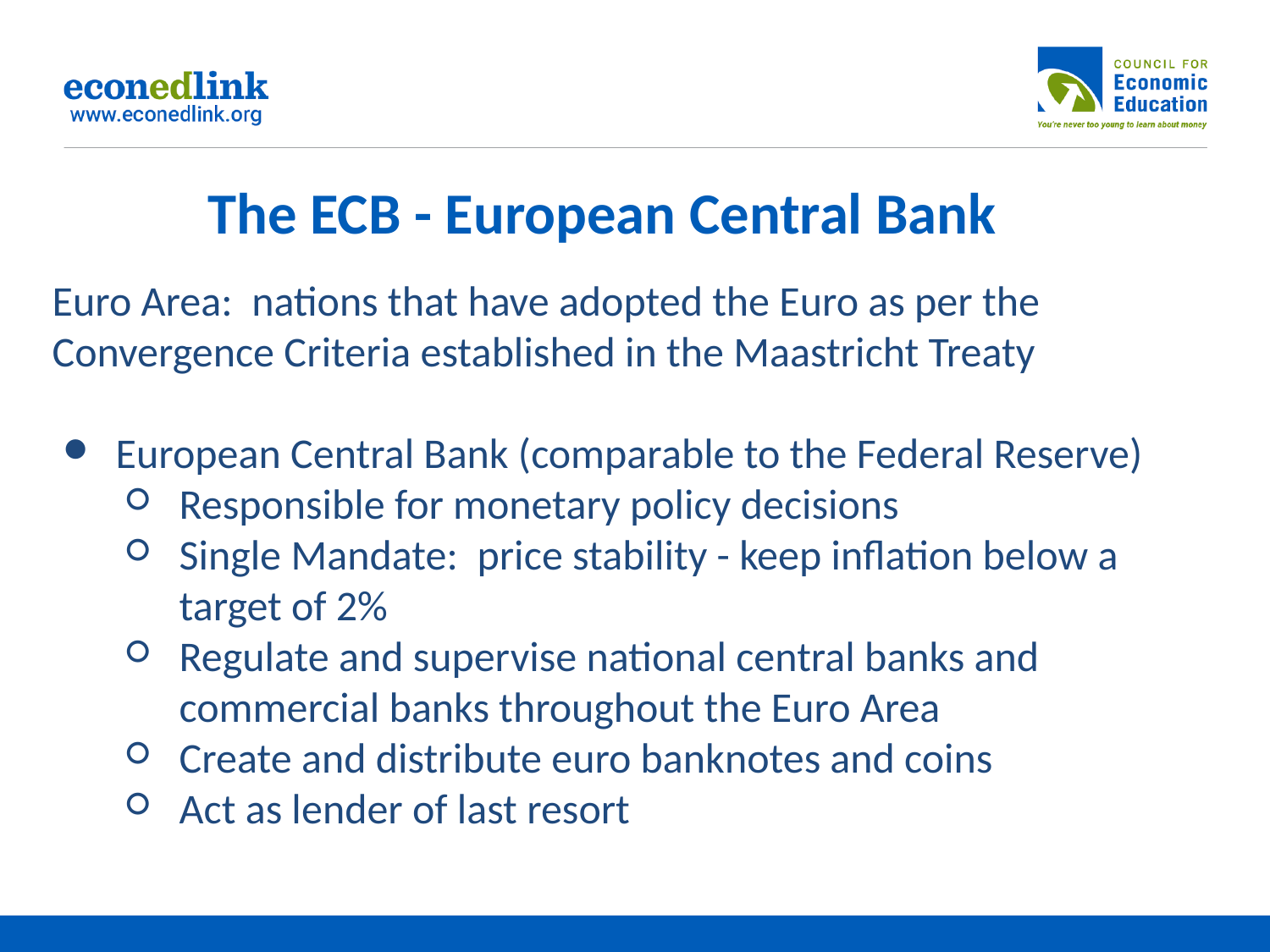

# The ECB - European Central Bank
Euro Area:  nations that have adopted the Euro as per the Convergence Criteria established in the Maastricht Treaty

European Central Bank (comparable to the Federal Reserve)
Responsible for monetary policy decisions
Single Mandate:  price stability - keep inflation below a target of 2%
Regulate and supervise national central banks and commercial banks throughout the Euro Area
Create and distribute euro banknotes and coins
Act as lender of last resort